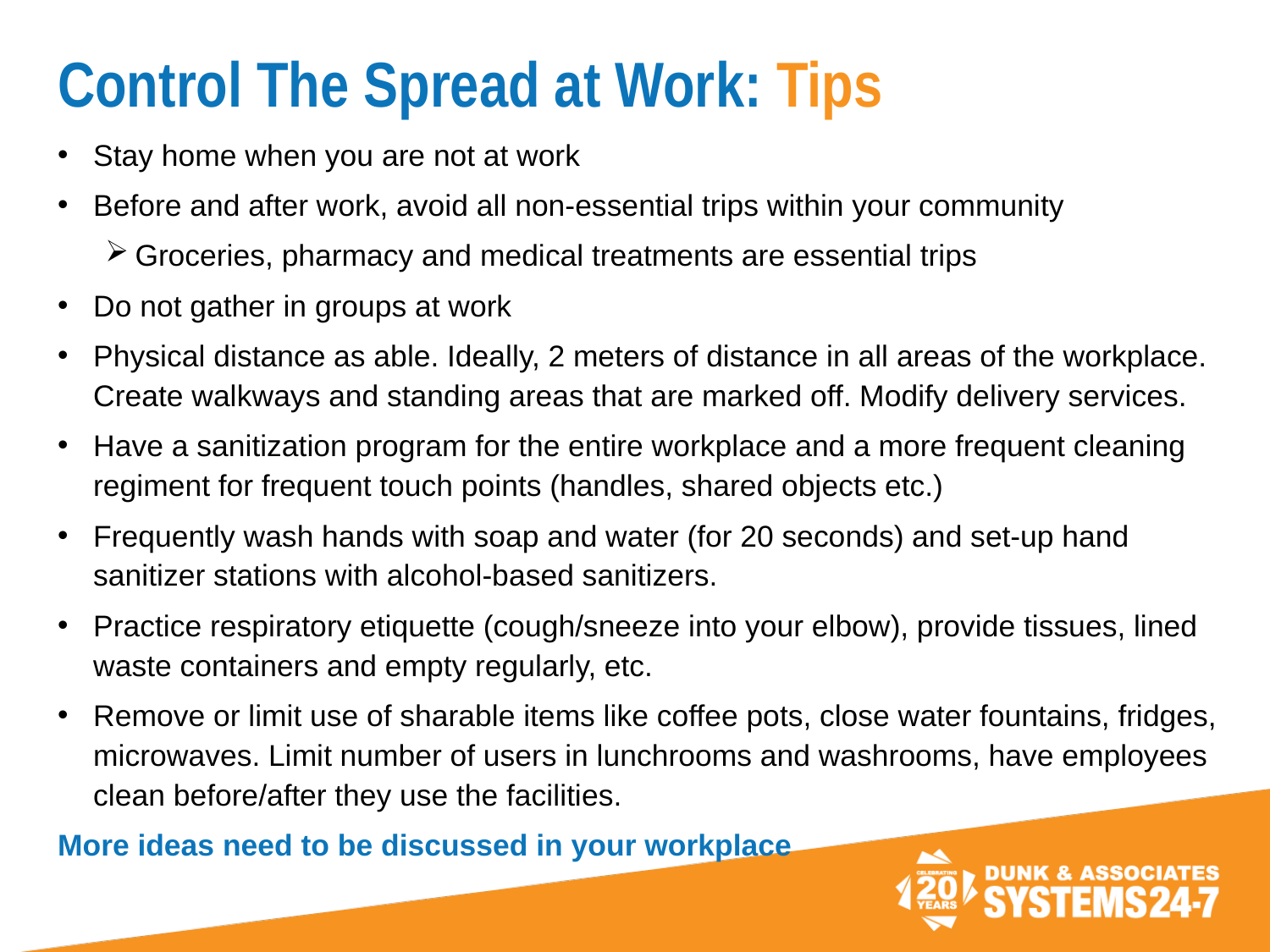

# Control The Spread at Work: Tips
Stay home when you are not at work
Before and after work, avoid all non-essential trips within your community
Groceries, pharmacy and medical treatments are essential trips
Do not gather in groups at work
Physical distance as able. Ideally, 2 meters of distance in all areas of the workplace. Create walkways and standing areas that are marked off. Modify delivery services.
Have a sanitization program for the entire workplace and a more frequent cleaning regiment for frequent touch points (handles, shared objects etc.)
Frequently wash hands with soap and water (for 20 seconds) and set-up hand sanitizer stations with alcohol-based sanitizers.
Practice respiratory etiquette (cough/sneeze into your elbow), provide tissues, lined waste containers and empty regularly, etc.
Remove or limit use of sharable items like coffee pots, close water fountains, fridges, microwaves. Limit number of users in lunchrooms and washrooms, have employees clean before/after they use the facilities.
More ideas need to be discussed in your workplace